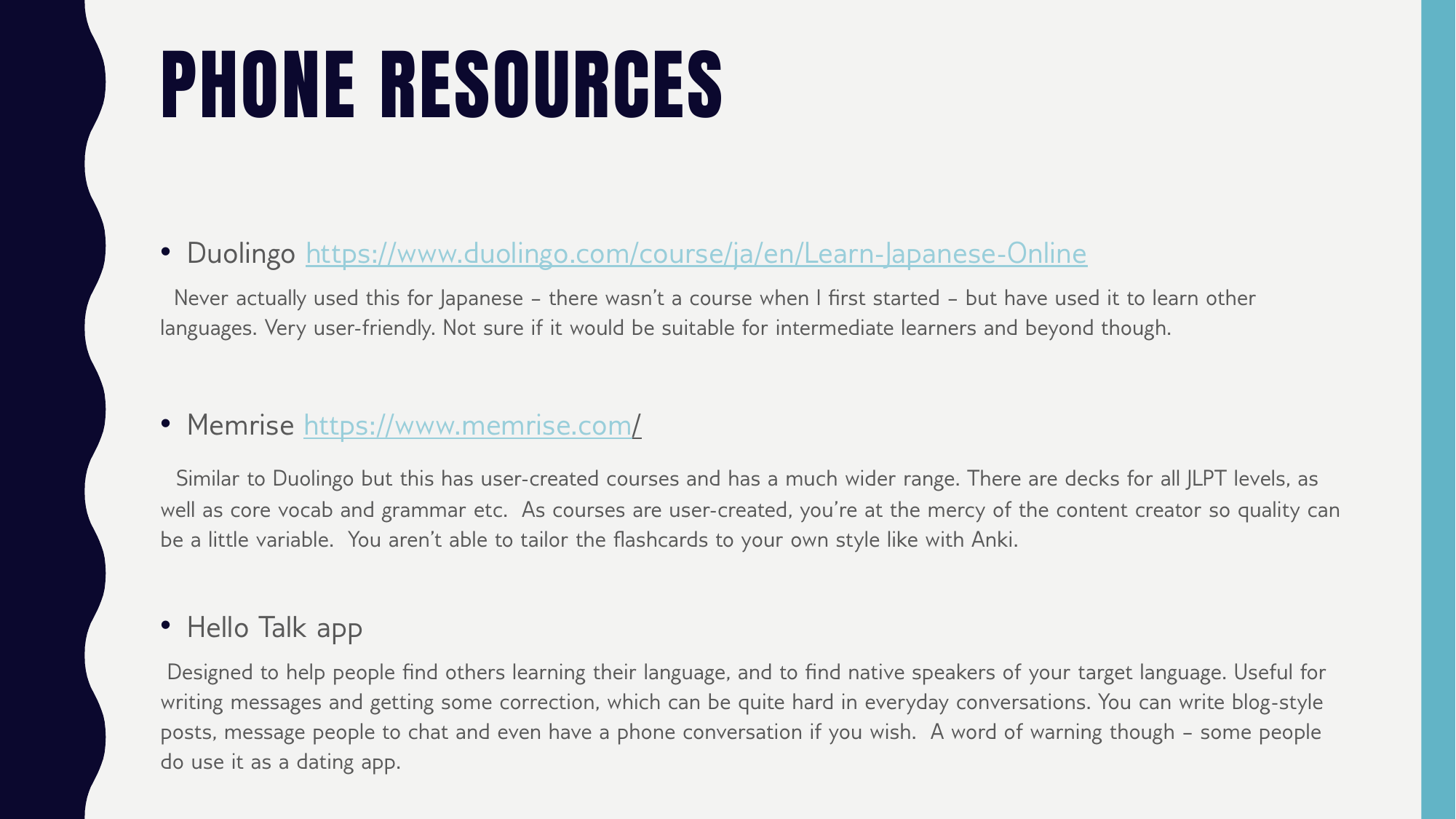

# Phone RESOURCES
Duolingo https://www.duolingo.com/course/ja/en/Learn-Japanese-Online
  Never actually used this for Japanese – there wasn’t a course when I first started – but have used it to learn other languages. Very user-friendly. Not sure if it would be suitable for intermediate learners and beyond though.

Memrise https://www.memrise.com/
  Similar to Duolingo but this has user-created courses and has a much wider range. There are decks for all JLPT levels, as well as core vocab and grammar etc.  As courses are user-created, you’re at the mercy of the content creator so quality can be a little variable.  You aren’t able to tailor the flashcards to your own style like with Anki.

Hello Talk app
 Designed to help people find others learning their language, and to find native speakers of your target language. Useful for writing messages and getting some correction, which can be quite hard in everyday conversations. You can write blog-style posts, message people to chat and even have a phone conversation if you wish.  A word of warning though – some people do use it as a dating app.